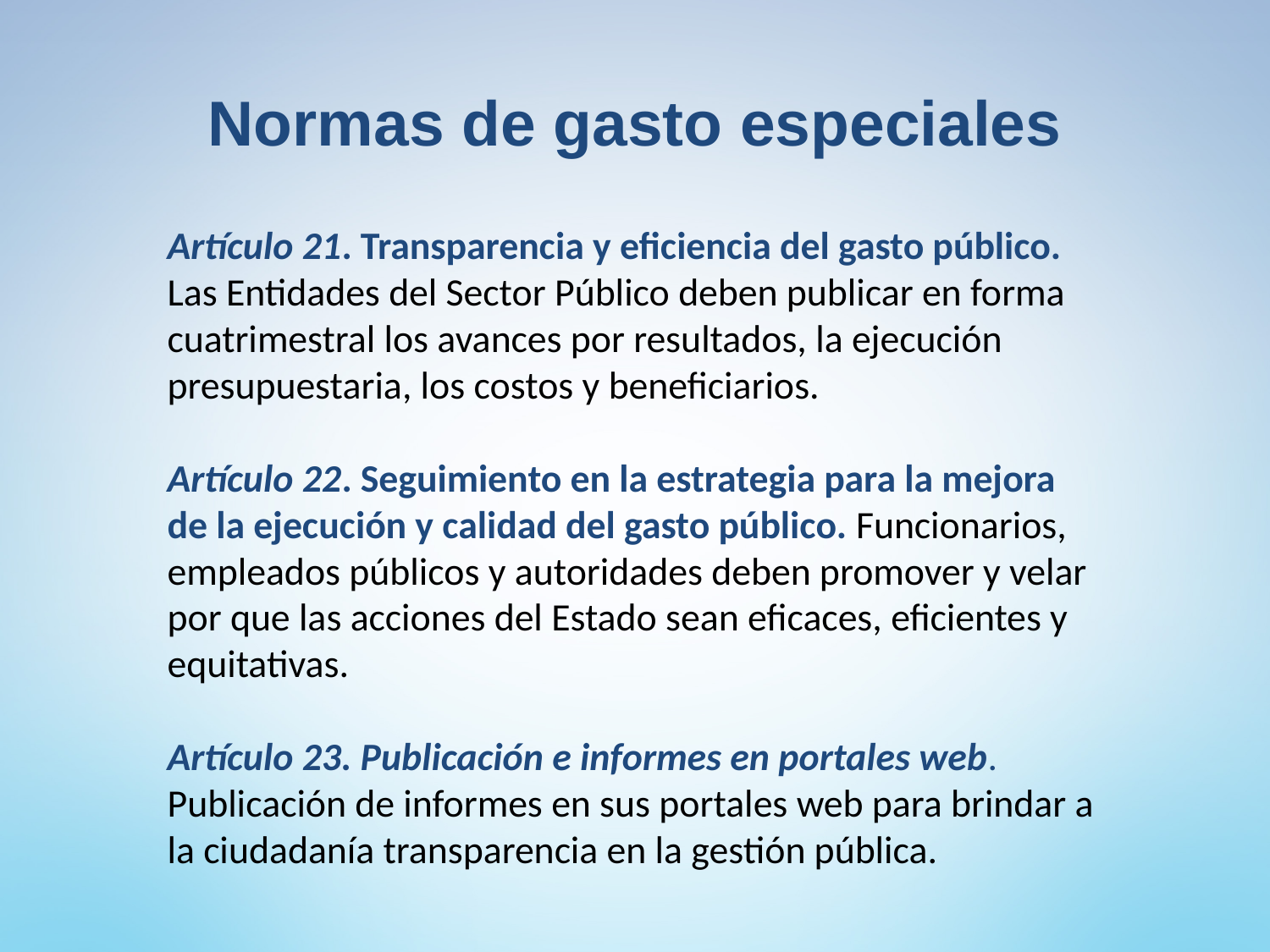

# Normas de gasto especiales
Artículo 21. Transparencia y eficiencia del gasto público. Las Entidades del Sector Público deben publicar en forma cuatrimestral los avances por resultados, la ejecución presupuestaria, los costos y beneficiarios.

Artículo 22. Seguimiento en la estrategia para la mejora de la ejecución y calidad del gasto público. Funcionarios, empleados públicos y autoridades deben promover y velar por que las acciones del Estado sean eficaces, eficientes y equitativas.

Artículo 23. Publicación e informes en portales web. Publicación de informes en sus portales web para brindar a la ciudadanía transparencia en la gestión pública.